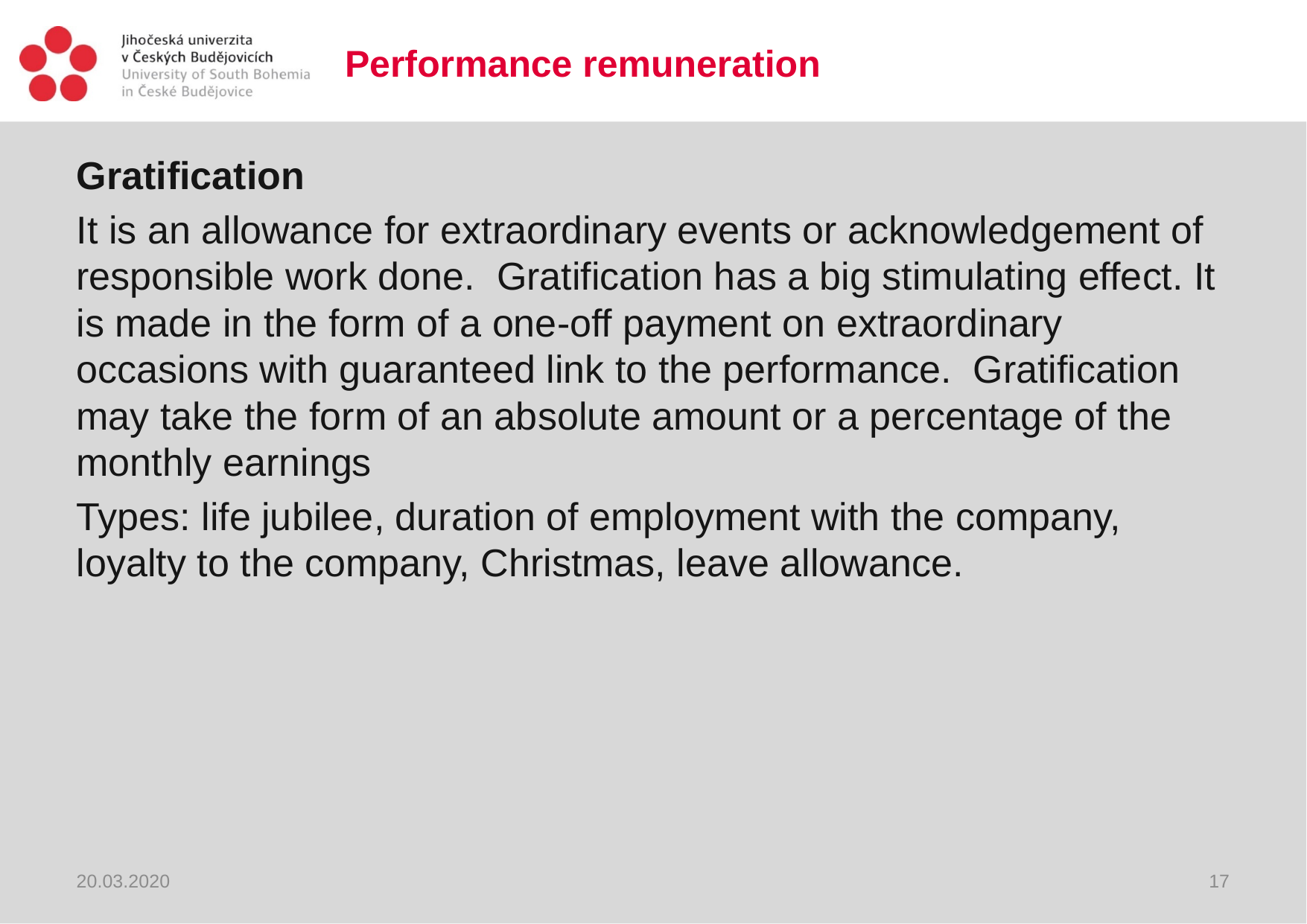

# Performance remuneration
Gratification
It is an allowance for extraordinary events or acknowledgement of responsible work done.  Gratification has a big stimulating effect. It is made in the form of a one-off payment on extraordinary occasions with guaranteed link to the performance.  Gratification may take the form of an absolute amount or a percentage of the monthly earnings
Types: life jubilee, duration of employment with the company, loyalty to the company, Christmas, leave allowance.

20.03.2020
17